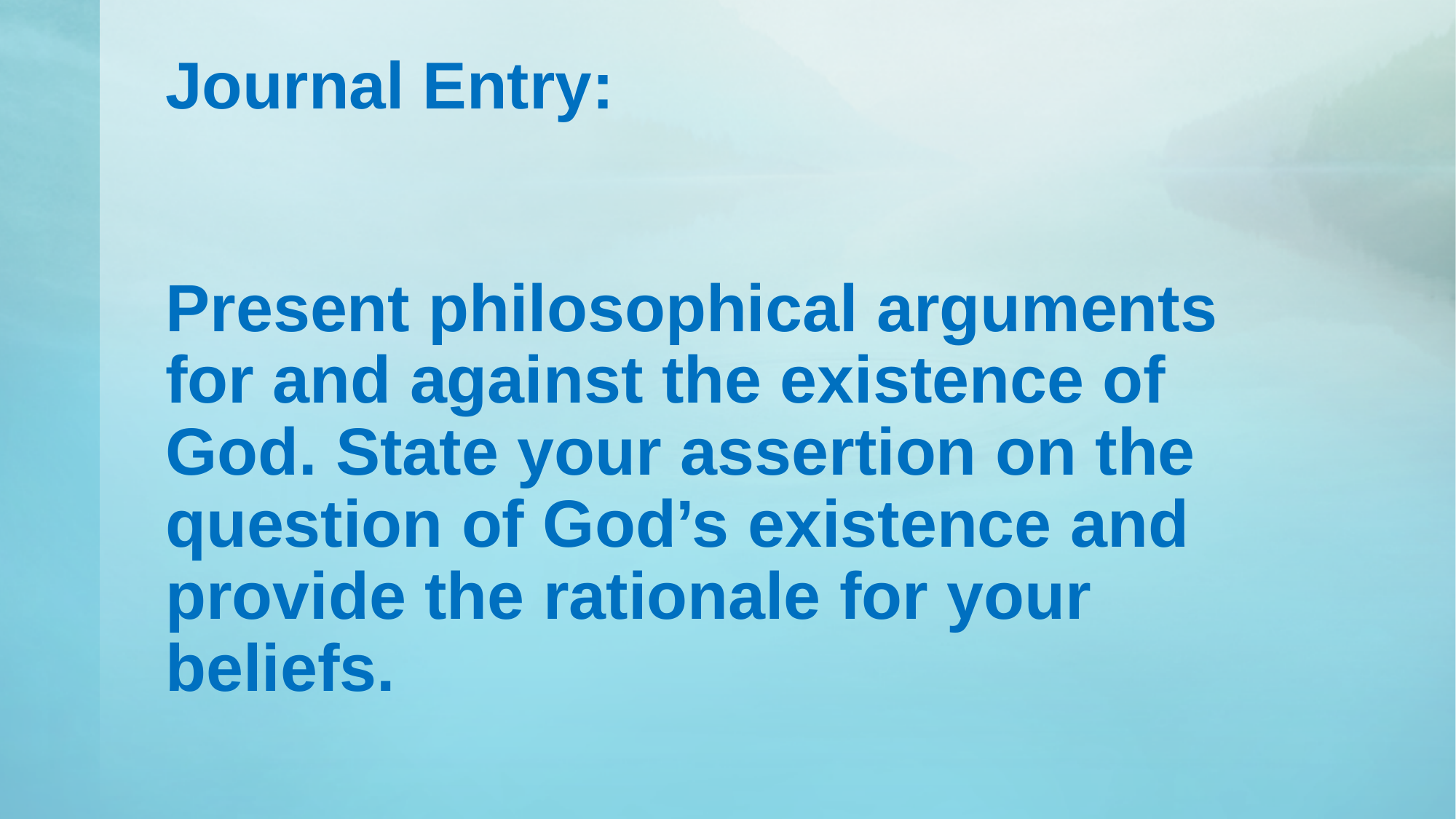

# Journal Entry:

Present philosophical arguments for and against the existence of God. State your assertion on the question of God’s existence and provide the rationale for your beliefs.